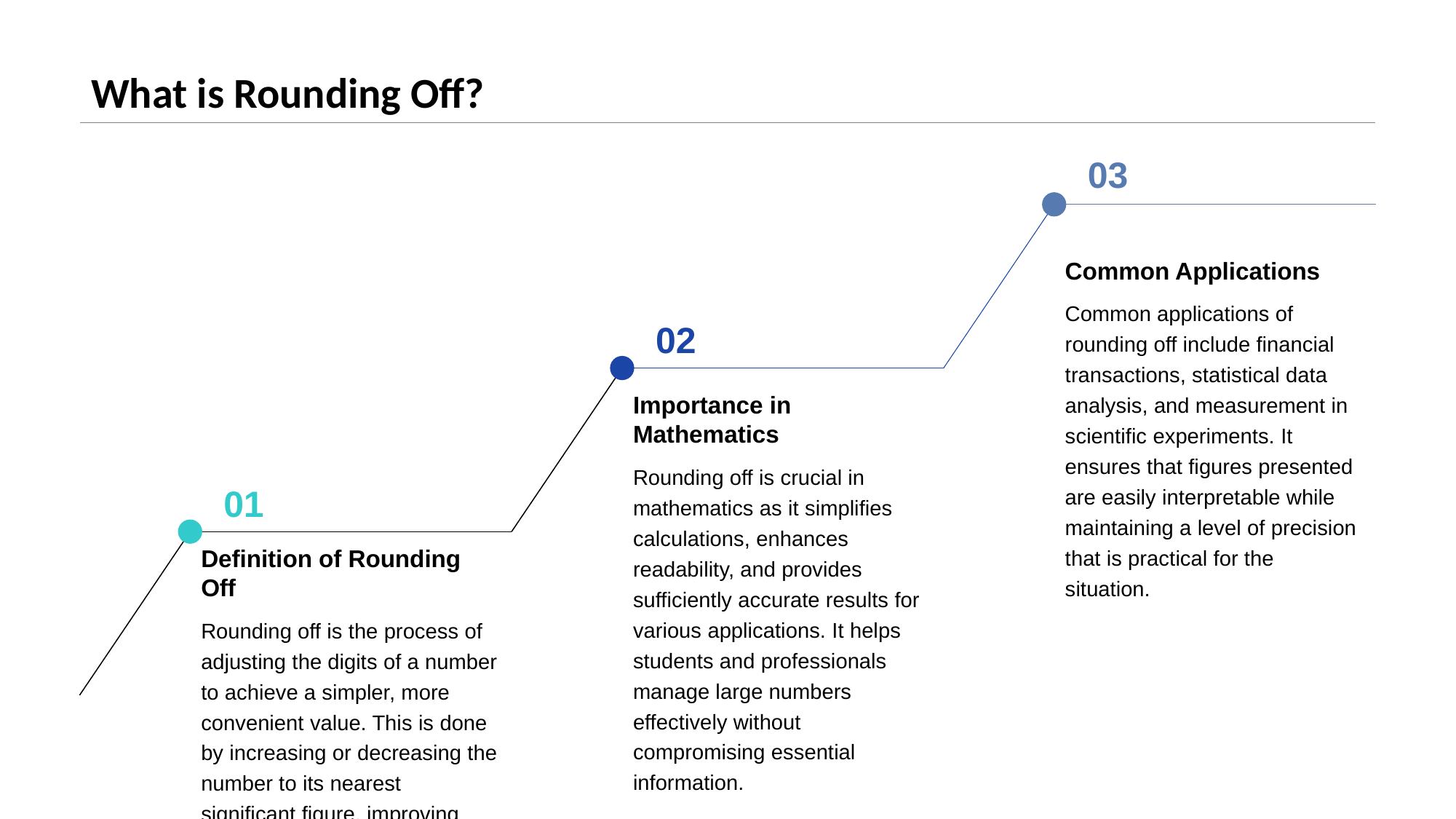

# What is Rounding Off?
03

Common Applications
Common applications of rounding off include financial transactions, statistical data analysis, and measurement in scientific experiments. It ensures that figures presented are easily interpretable while maintaining a level of precision that is practical for the situation.
02

Importance in Mathematics
Rounding off is crucial in mathematics as it simplifies calculations, enhances readability, and provides sufficiently accurate results for various applications. It helps students and professionals manage large numbers effectively without compromising essential information.
01

Definition of Rounding Off
Rounding off is the process of adjusting the digits of a number to achieve a simpler, more convenient value. This is done by increasing or decreasing the number to its nearest significant figure, improving clarity and reducing complexity in numerical representation.